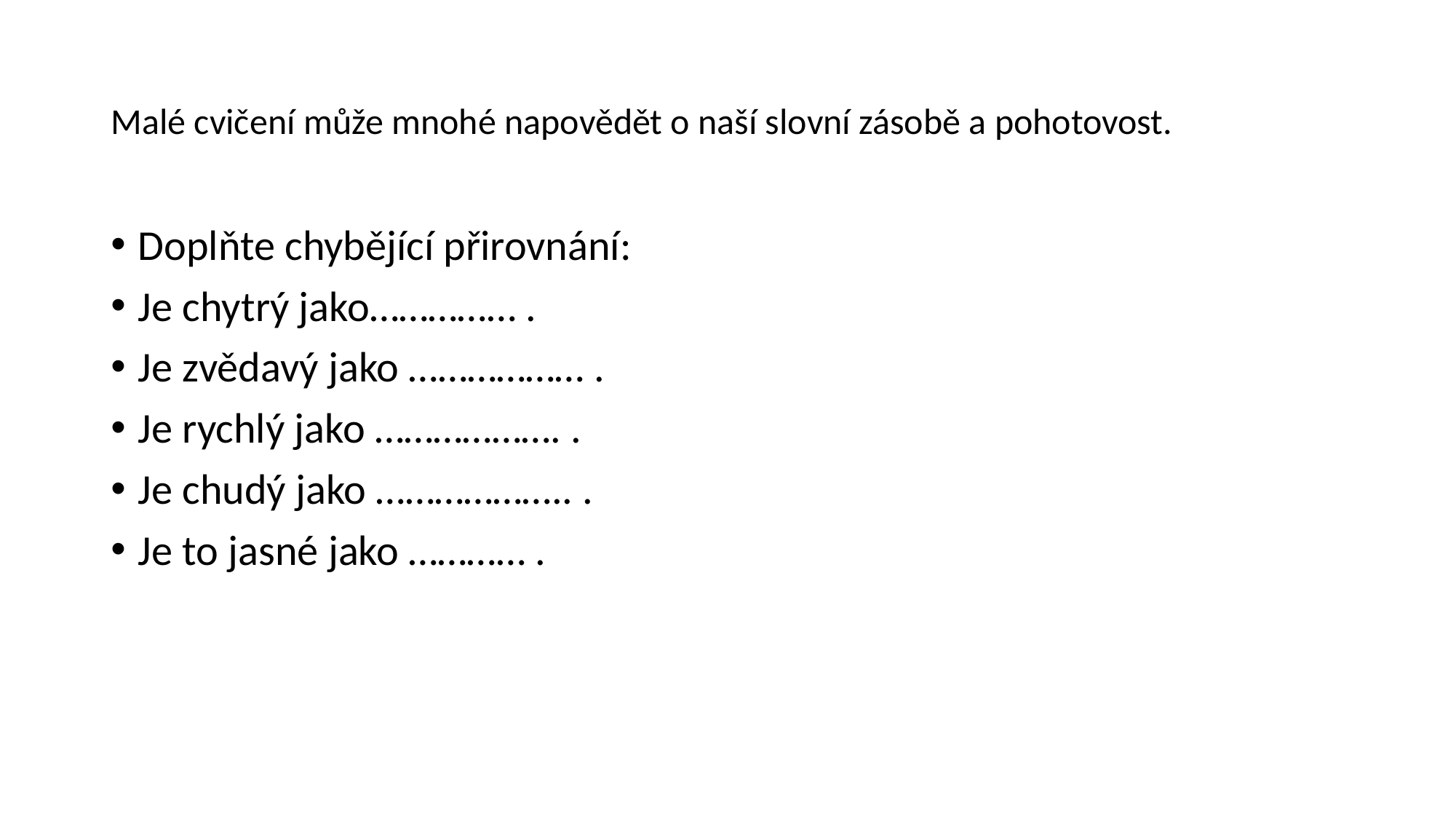

# Malé cvičení může mnohé napovědět o naší slovní zásobě a pohotovost.
Doplňte chybějící přirovnání:
Je chytrý jako…………… .
Je zvědavý jako ……………… .
Je rychlý jako ………………. .
Je chudý jako ……………….. .
Je to jasné jako ………… .